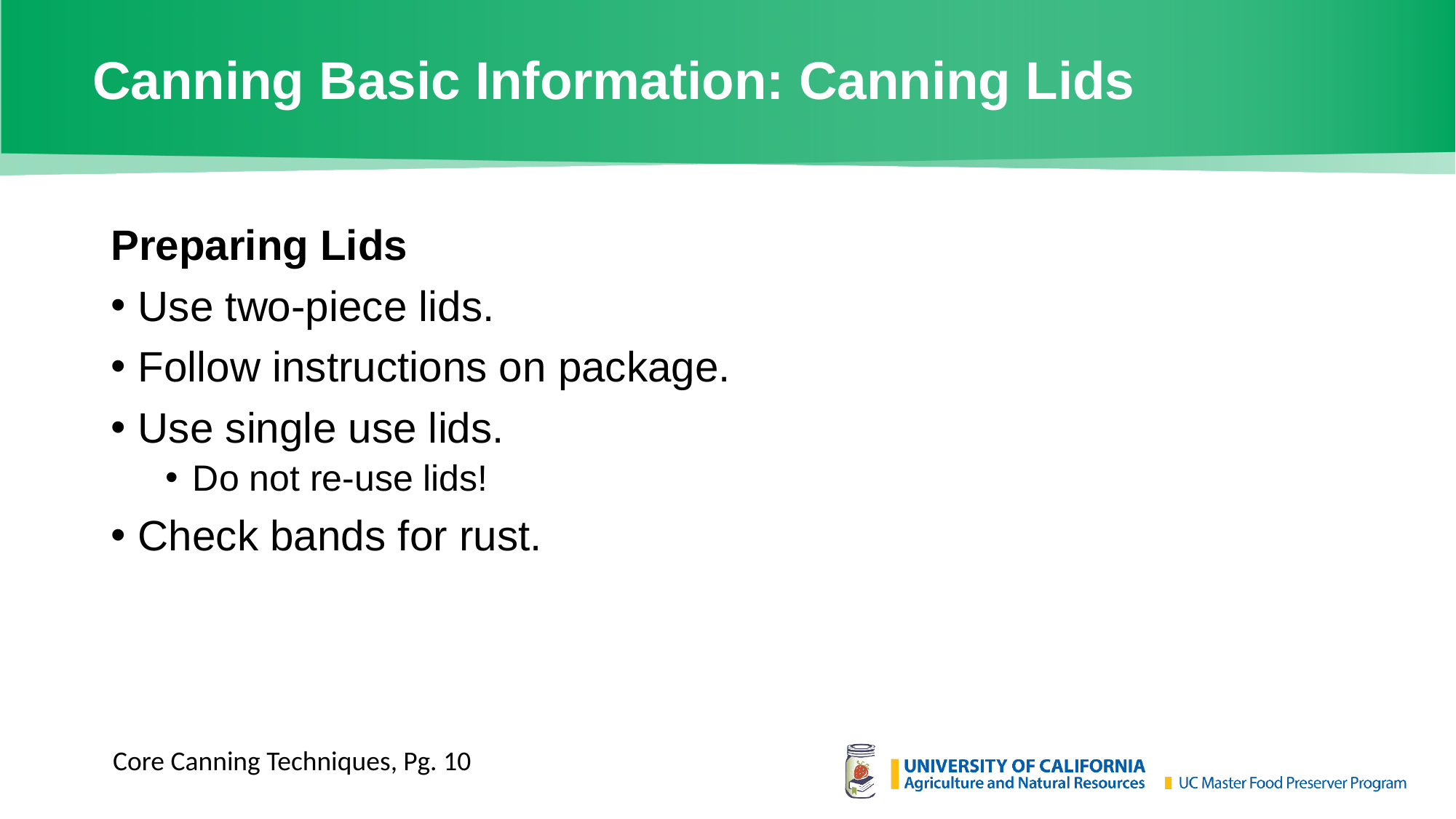

# Canning Basic Information: Canning Lids
Preparing Lids
Use two-piece lids.
Follow instructions on package.
Use single use lids.
Do not re-use lids!
Check bands for rust.

Core Canning Techniques, Pg. 10